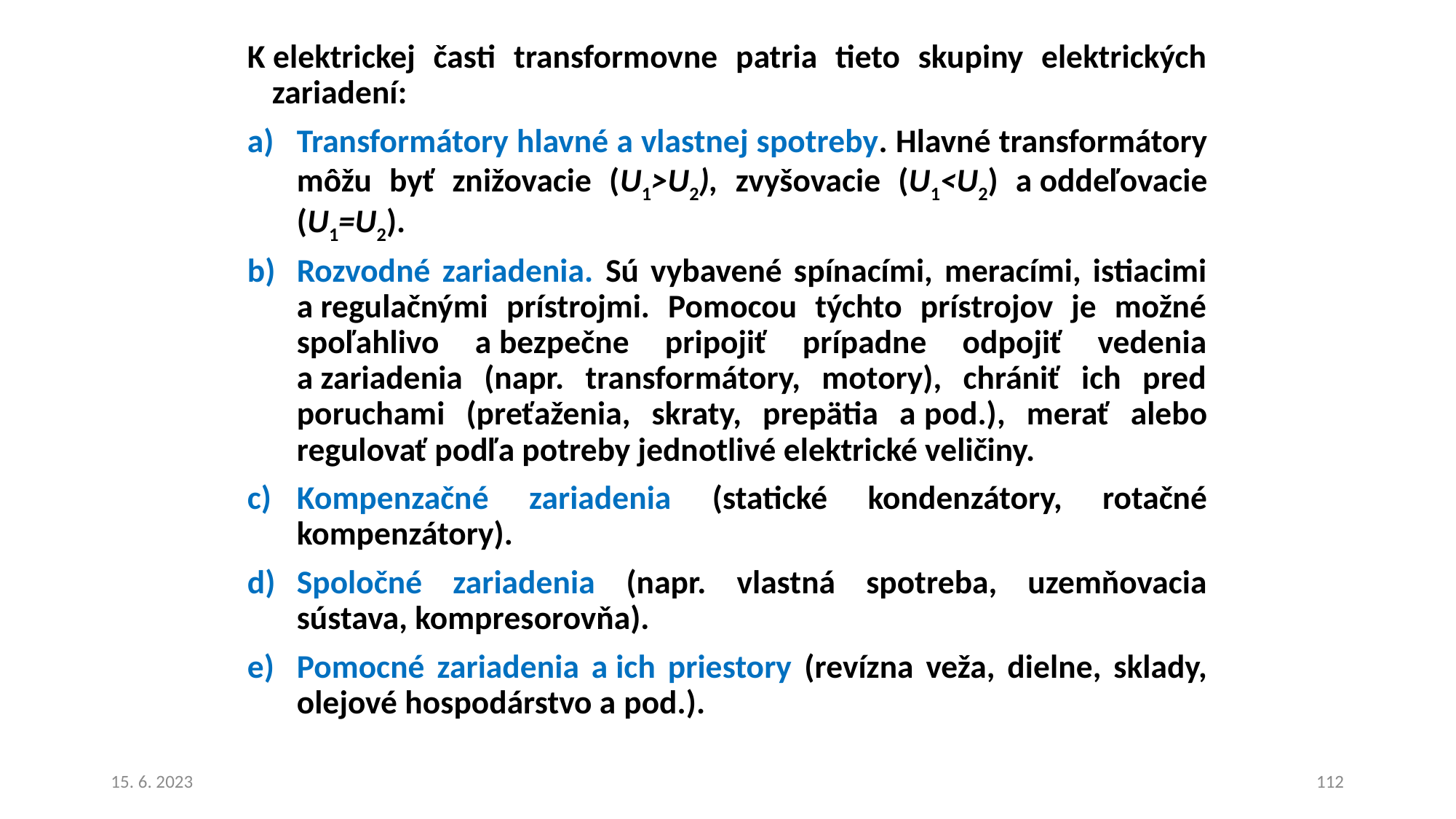

K elektrickej časti transformovne patria tieto skupiny elektrických zariadení:
Transformátory hlavné a vlastnej spotreby. Hlavné transformátory môžu byť znižovacie (U1>U2), zvyšovacie (U1<U2) a oddeľovacie (U1=U2).
Rozvodné zariadenia. Sú vybavené spínacími, meracími, istiacimi a regulačnými prístrojmi. Pomocou týchto prístrojov je možné spoľahlivo a bezpečne pripojiť prípadne odpojiť vedenia a zariadenia (napr. transformátory, motory), chrániť ich pred poruchami (preťaženia, skraty, prepätia a pod.), merať alebo regulovať podľa potreby jednotlivé elektrické veličiny.
Kompenzačné zariadenia (statické kondenzátory, rotačné kompenzátory).
Spoločné zariadenia (napr. vlastná spotreba, uzemňovacia sústava, kompresorovňa).
Pomocné zariadenia a ich priestory (revízna veža, dielne, sklady, olejové hospodárstvo a pod.).

15. 6. 2023
112